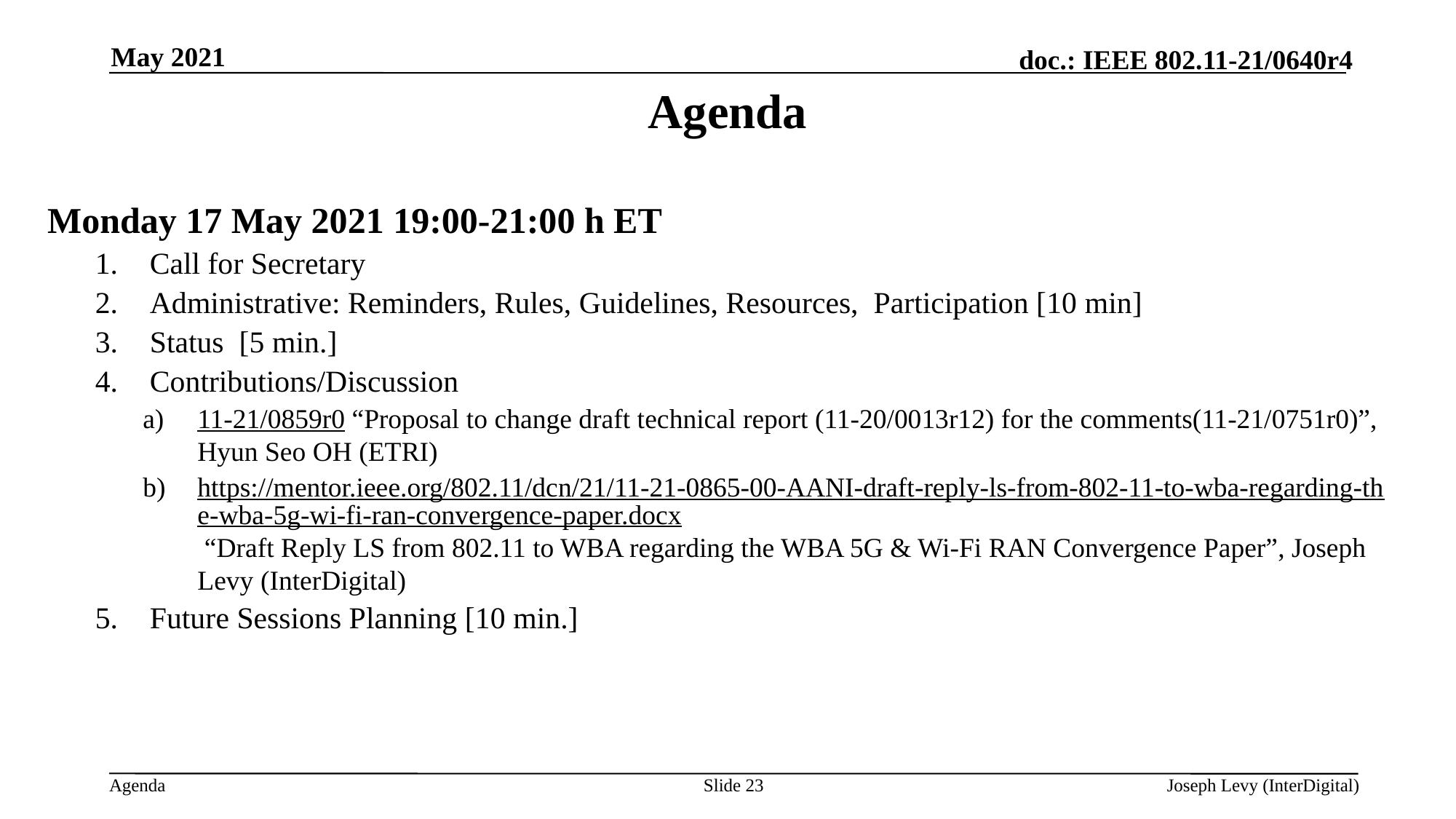

May 2021
# Agenda
Monday 17 May 2021 19:00-21:00 h ET
Call for Secretary
Administrative: Reminders, Rules, Guidelines, Resources,  Participation [10 min]
Status  [5 min.]
Contributions/Discussion
11-21/0859r0 “Proposal to change draft technical report (11-20/0013r12) for the comments(11-21/0751r0)”, Hyun Seo OH (ETRI)
https://mentor.ieee.org/802.11/dcn/21/11-21-0865-00-AANI-draft-reply-ls-from-802-11-to-wba-regarding-the-wba-5g-wi-fi-ran-convergence-paper.docx “Draft Reply LS from 802.11 to WBA regarding the WBA 5G & Wi-Fi RAN Convergence Paper”, Joseph Levy (InterDigital)
Future Sessions Planning [10 min.]

Slide 23
Joseph Levy (InterDigital)